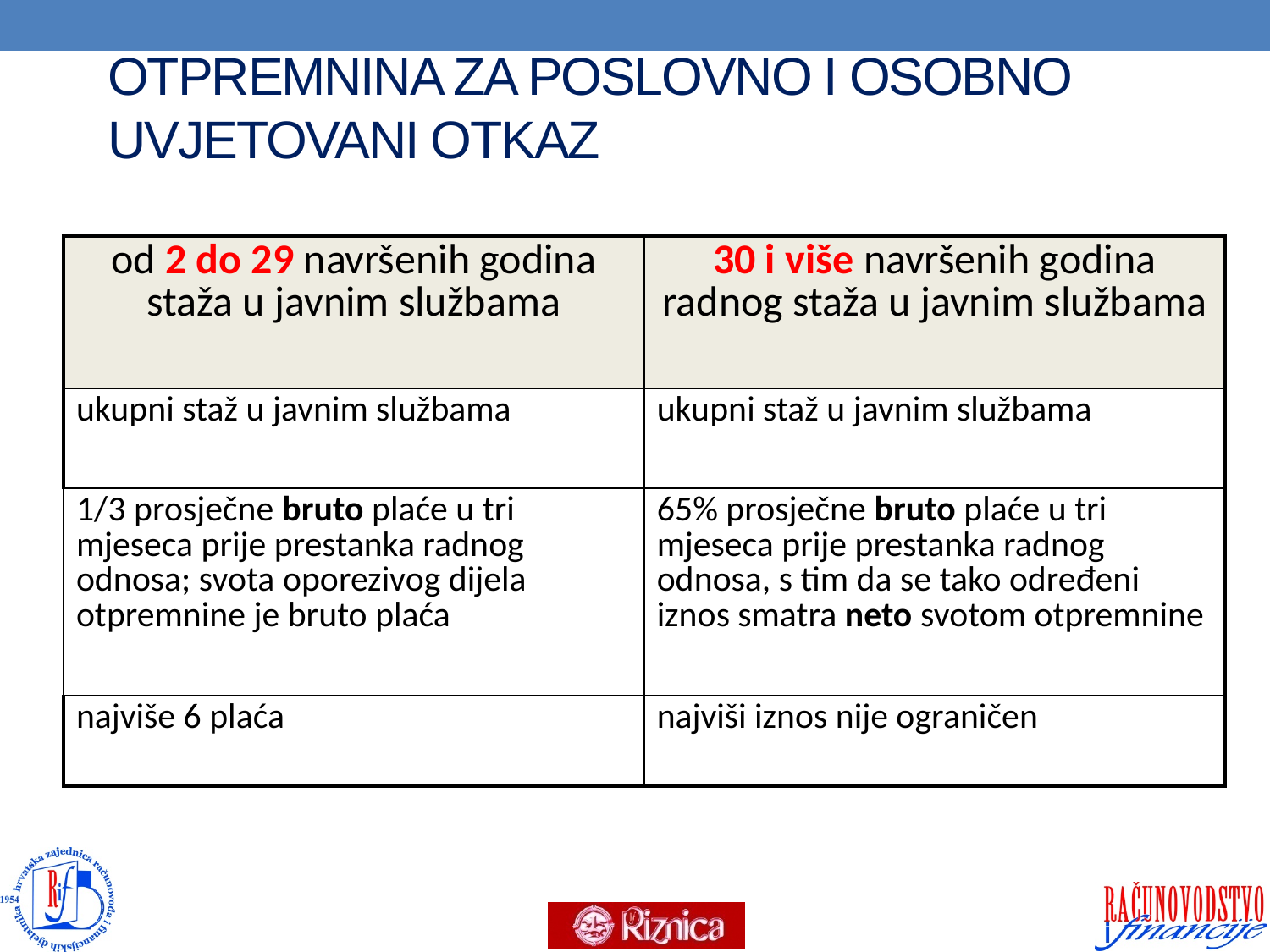

# OTPREMNINA ZA POSLOVNO I OSOBNO UVJETOVANI OTKAZ

| od 2 do 29 navršenih godina staža u javnim službama | 30 i više navršenih godina radnog staža u javnim službama |
| --- | --- |
| ukupni staž u javnim službama | ukupni staž u javnim službama |
| 1/3 prosječne bruto plaće u tri mjeseca prije prestanka radnog odnosa; svota oporezivog dijela otpremnine je bruto plaća | 65% prosječne bruto plaće u tri mjeseca prije prestanka radnog odnosa, s tim da se tako određeni iznos smatra neto svotom otpremnine |
| najviše 6 plaća | najviši iznos nije ograničen |